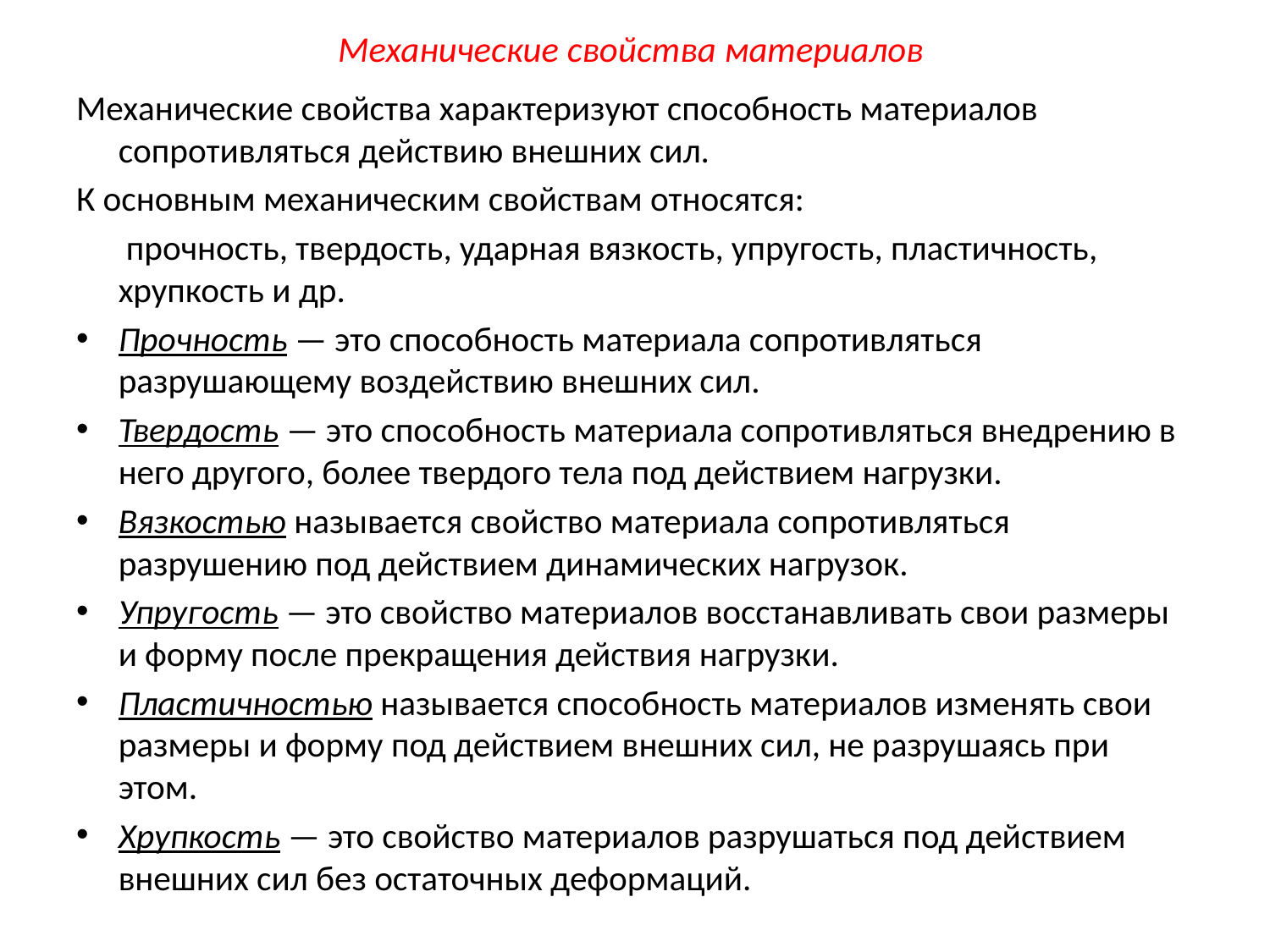

# Механические свойства материалов
Механические свойства характеризуют способность материалов сопротивляться действию внешних сил.
К основным механическим свойствам относятся:
	 прочность, твердость, ударная вязкость, упругость, пластичность, хрупкость и др.
Прочность — это способность материала сопротивляться разрушающему воздействию внешних сил.
Твердость — это способность материала сопротивляться внедрению в него другого, более твердого тела под действием нагрузки.
Вязкостью называется свойство материала сопротивляться разрушению под действием динамических нагрузок.
Упругость — это свойство материалов восстанавливать свои размеры и форму после прекращения действия нагрузки.
Пластичностью называется способность материалов изменять свои размеры и форму под действием внешних сил, не разрушаясь при этом.
Хрупкость — это свойство материалов разрушаться под действием внешних сил без остаточных деформаций.